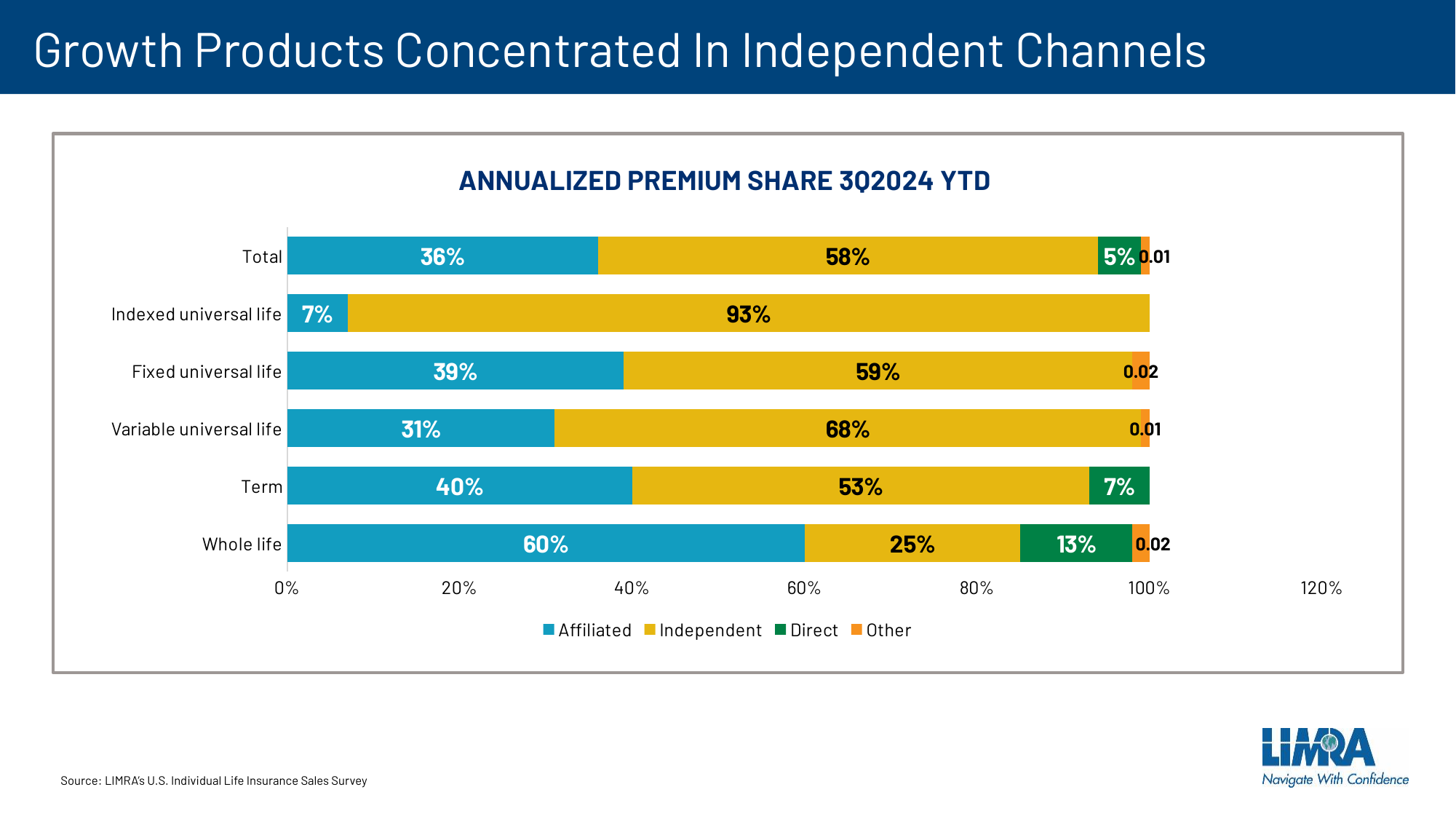

# Growth Products Concentrated In Independent Channels
Annualized Premium Share 3Q2024 YTD

### Chart

| Category | Affiliated | Independent | Direct | Other |
|---|---|---|---|---|
| Whole life | 0.6 | 0.25 | 0.13 | 0.02 |
| Term | 0.4 | 0.53 | 0.07 | None |
| Variable universal life | 0.31 | 0.68 | None | 0.01 |
| Fixed universal life | 0.39 | 0.59 | None | 0.02 |
| Indexed universal life | 0.07 | 0.93 | None | None |
| Total | 0.36 | 0.58 | 0.05 | 0.01 |
Source: LIMRA’s U.S. Individual Life Insurance Sales Survey